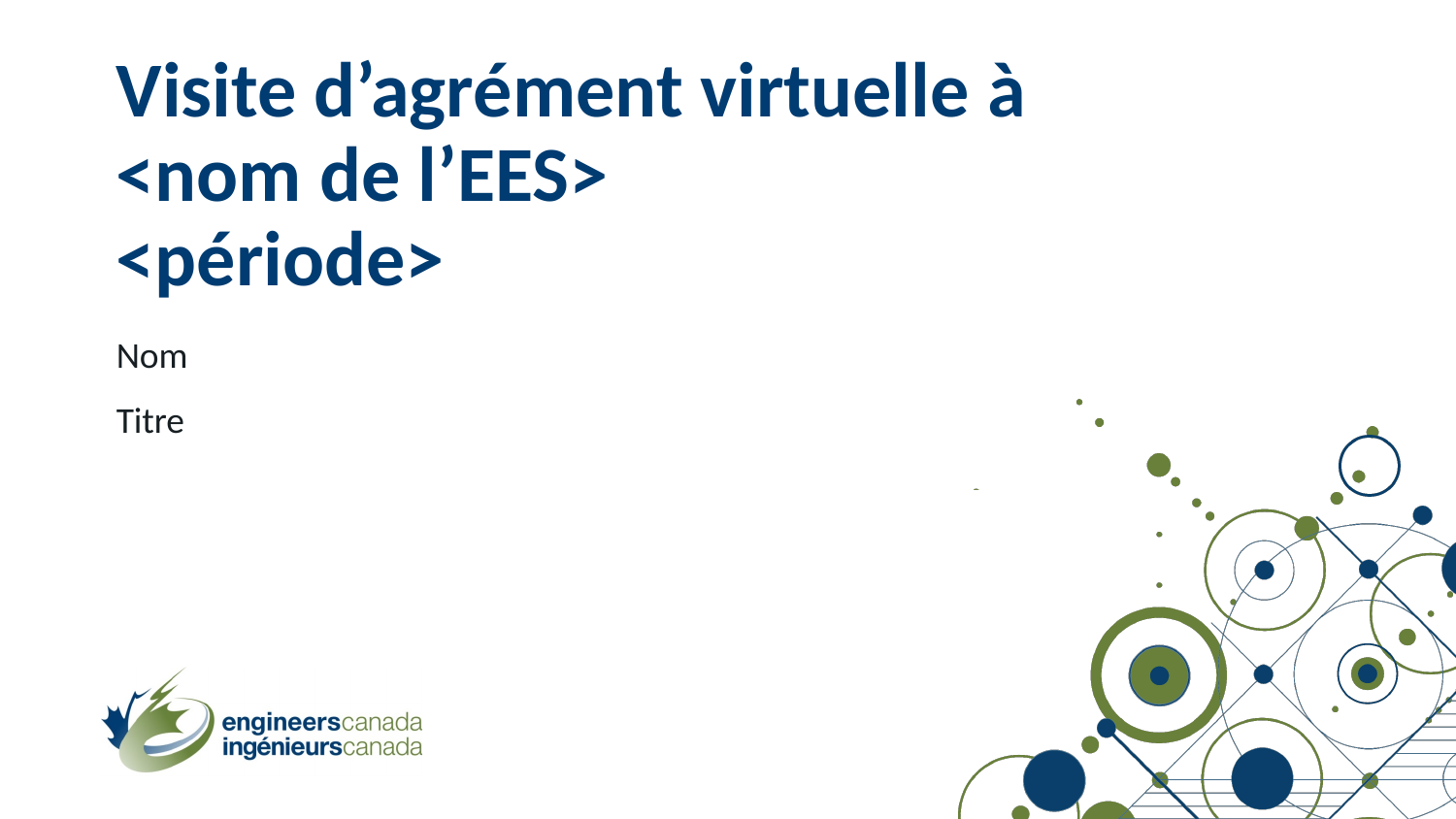

# Visite d’agrément virtuelle à <nom de l’EES> <période>
Nom
Titre